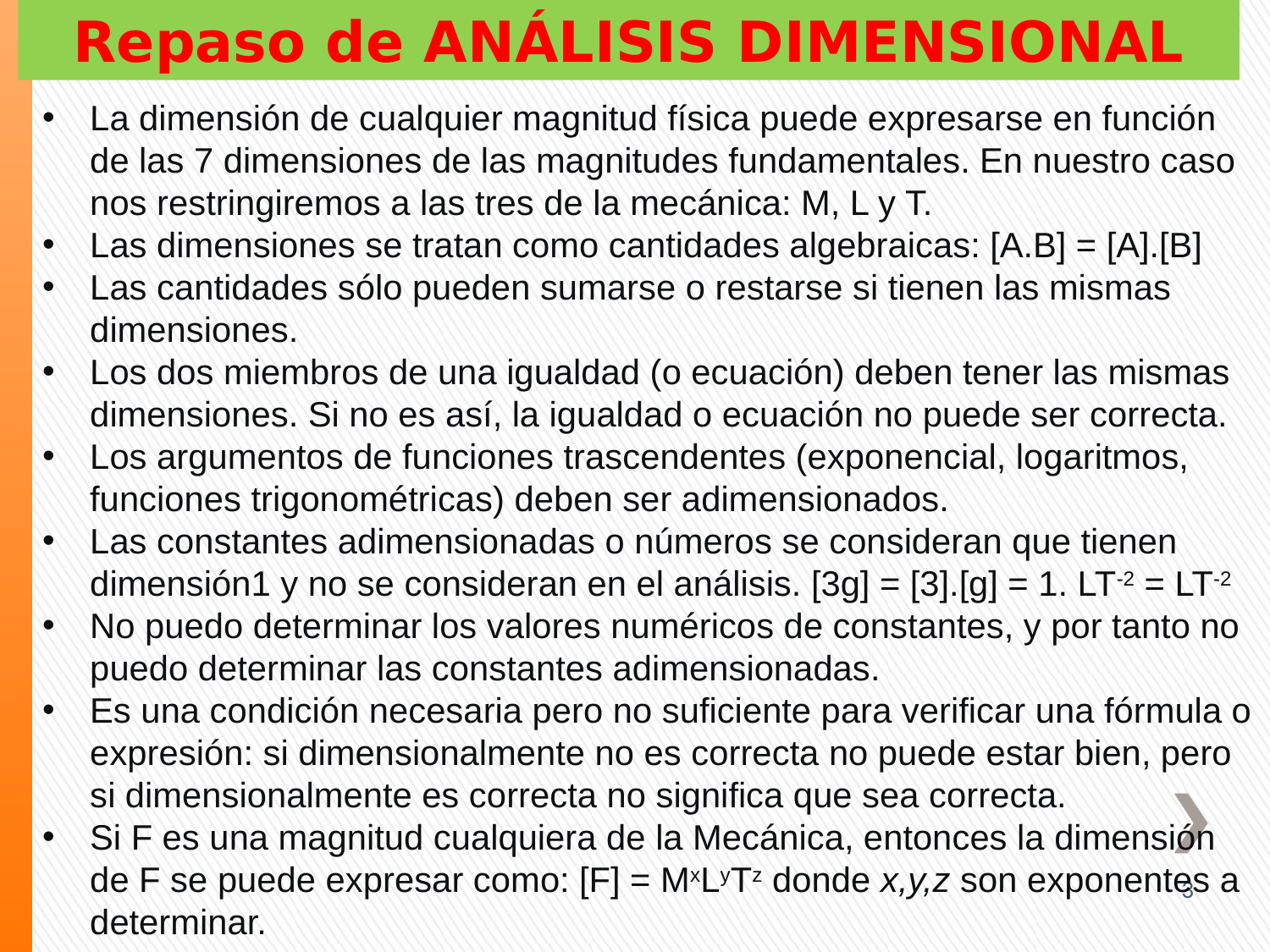

Repaso de ANÁLISIS DIMENSIONAL

La dimensión de cualquier magnitud física puede expresarse en función de las 7 dimensiones de las magnitudes fundamentales. En nuestro caso nos restringiremos a las tres de la mecánica: M, L y T.
Las dimensiones se tratan como cantidades algebraicas: [A.B] = [A].[B]
Las cantidades sólo pueden sumarse o restarse si tienen las mismas dimensiones.
Los dos miembros de una igualdad (o ecuación) deben tener las mismas dimensiones. Si no es así, la igualdad o ecuación no puede ser correcta.
Los argumentos de funciones trascendentes (exponencial, logaritmos, funciones trigonométricas) deben ser adimensionados.
Las constantes adimensionadas o números se consideran que tienen dimensión1 y no se consideran en el análisis. [3g] = [3].[g] = 1. LT-2 = LT-2
No puedo determinar los valores numéricos de constantes, y por tanto no puedo determinar las constantes adimensionadas.
Es una condición necesaria pero no suficiente para verificar una fórmula o expresión: si dimensionalmente no es correcta no puede estar bien, pero si dimensionalmente es correcta no significa que sea correcta.
Si F es una magnitud cualquiera de la Mecánica, entonces la dimensión de F se puede expresar como: [F] = MxLyTz donde x,y,z son exponentes a determinar.
3